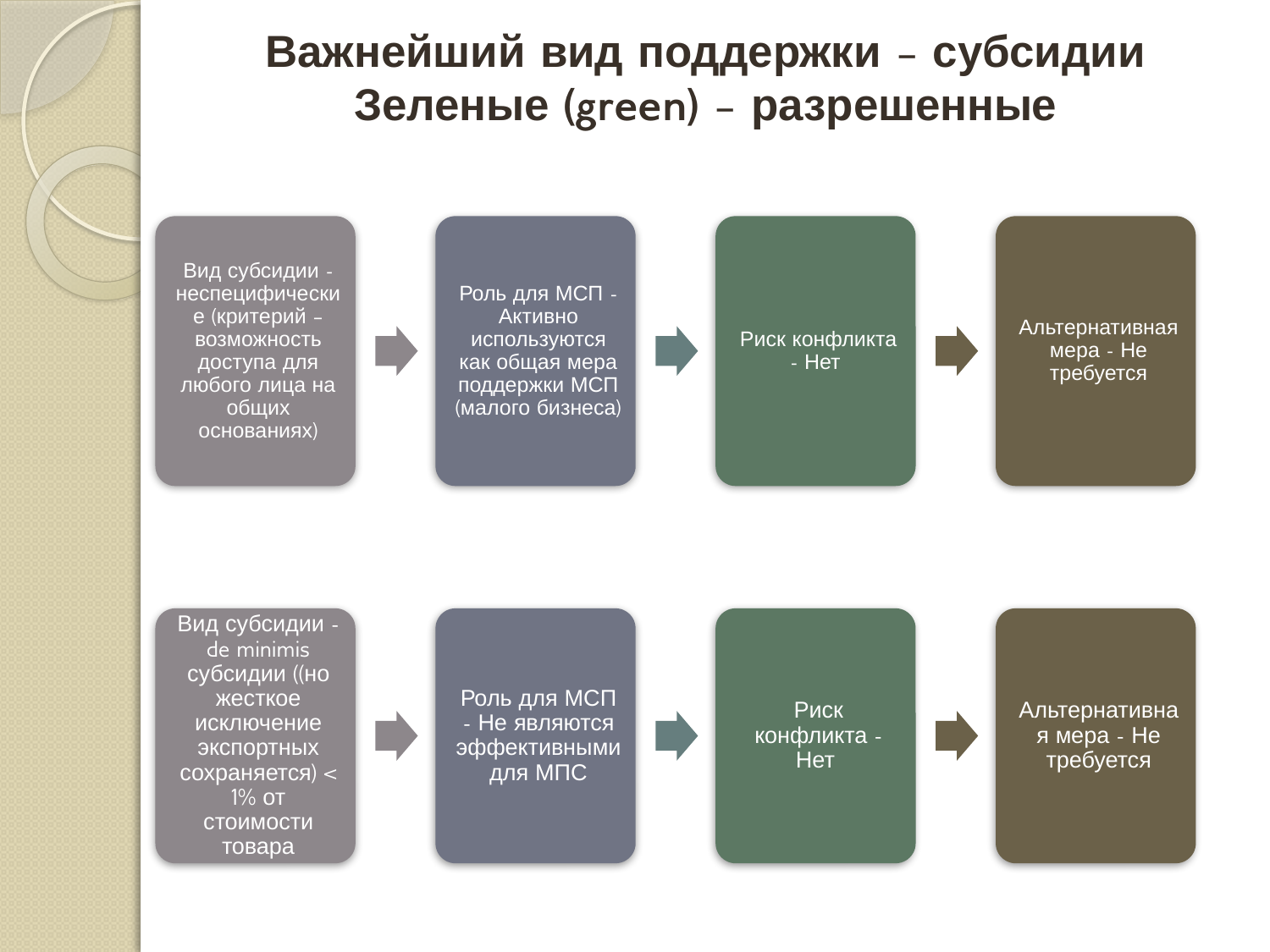

# Важнейший вид поддержки – субсидии Зеленые (green) – разрешенные
Вид субсидии - неспецифические (критерий – возможность доступа для любого лица на общих основаниях)

Роль для МСП - Активно используются как общая мера поддержки МСП (малого бизнеса)

Риск конфликта - Нет

Альтернативная мера - Не требуется
Вид субсидии - de minimis субсидии ((но жесткое исключение экспортных сохраняется) < 1% от стоимости товара

Роль для МСП - Не являются эффективными для МПС

Риск конфликта - Нет

Альтернативная мера - Не требуется